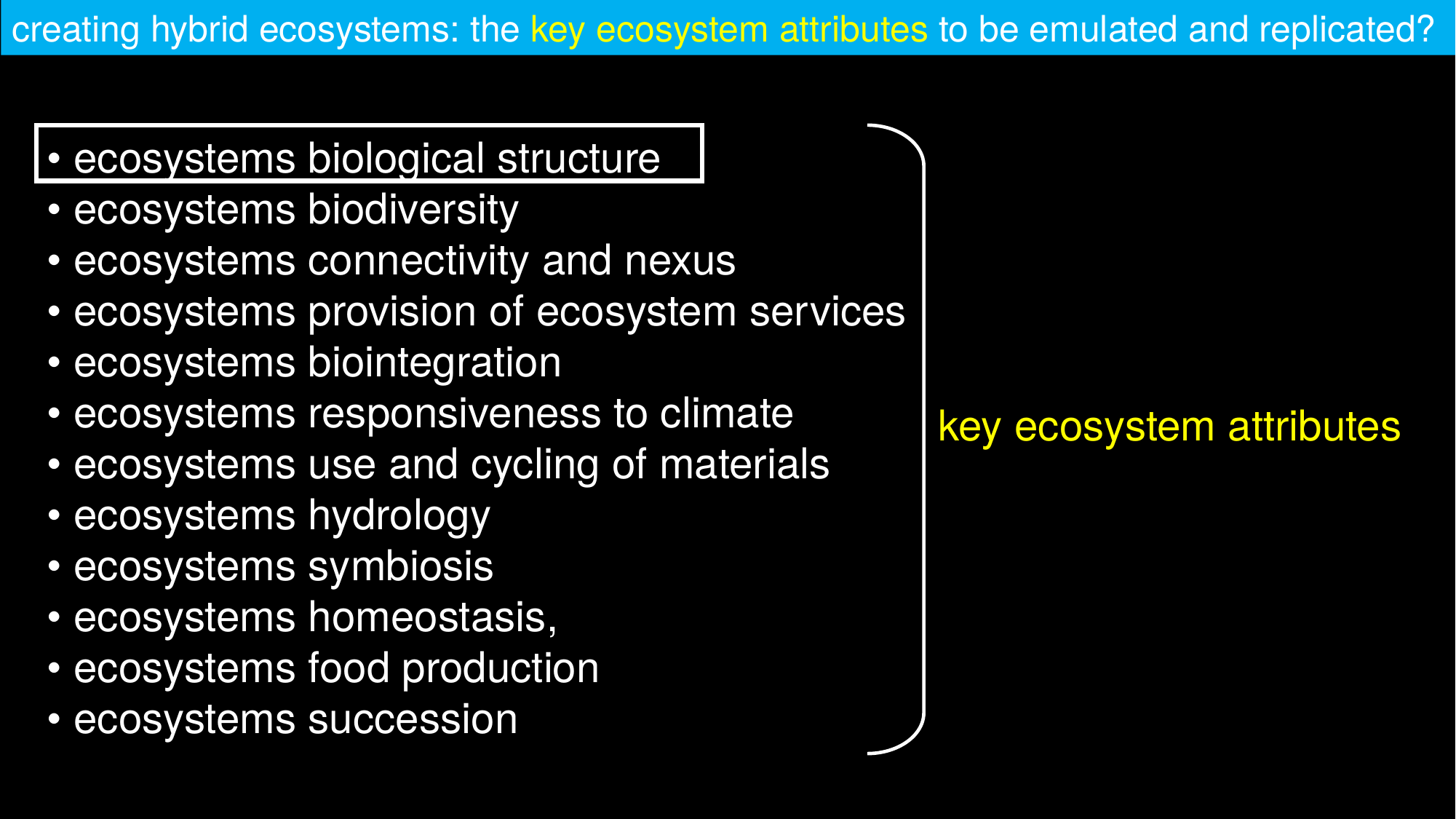

creating hybrid ecosystems: the key ecosystem attributes to be emulated and replicated?

• ecosystems biological structure
• ecosystems biodiversity
• ecosystems connectivity and nexus
• ecosystems provision of ecosystem services
• ecosystems biointegration
• ecosystems responsiveness to climate
• ecosystems use and cycling of materials
• ecosystems hydrology
• ecosystems symbiosis
• ecosystems homeostasis,
• ecosystems food production
• ecosystems succession

human
communities

 built
 environment
key ecosystem attributes